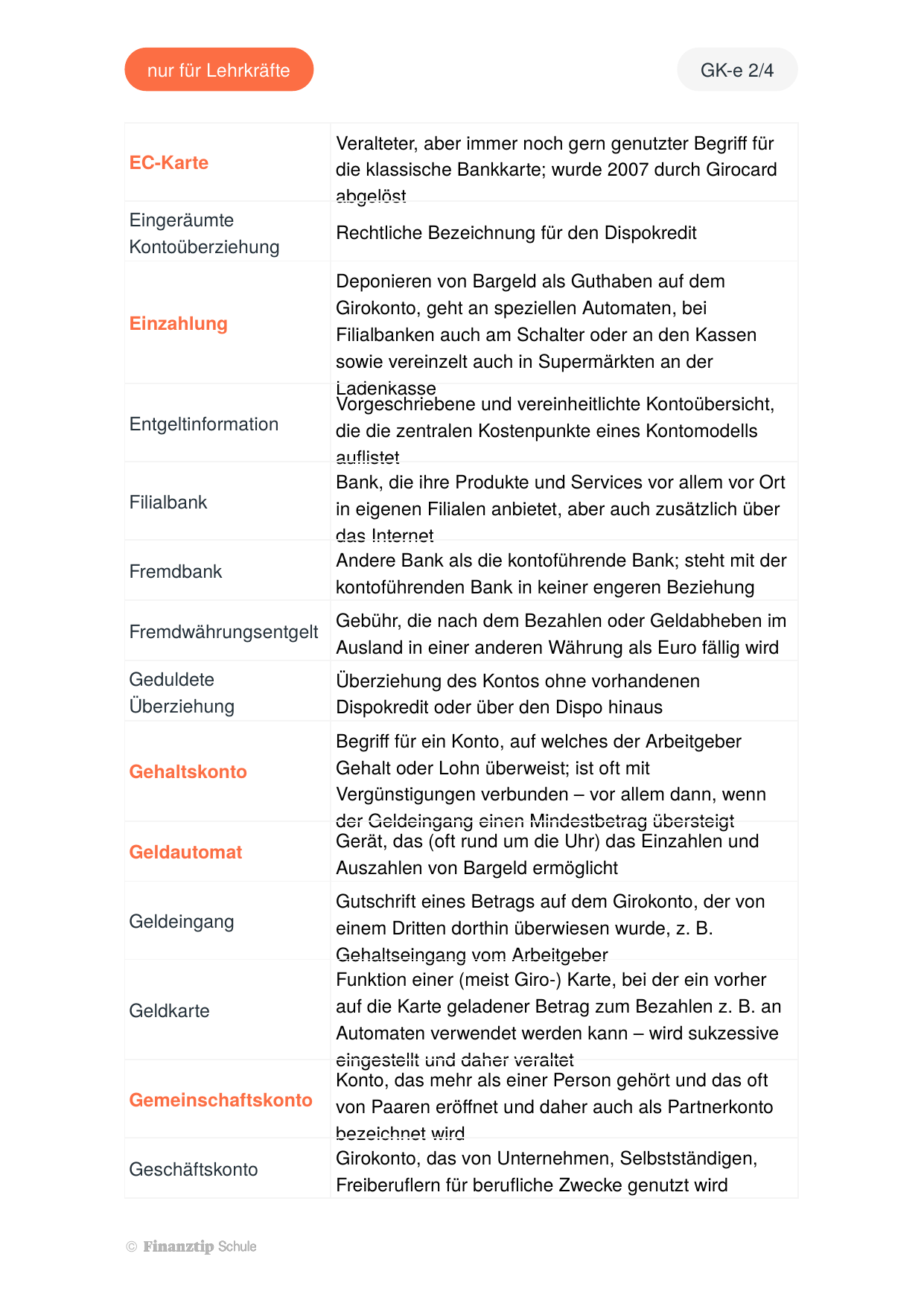

| EC-Karte | Veralteter, aber immer noch gern genutzter Begriff für die klassische Bankkarte; wurde 2007 durch Girocard abgelöst |
| --- | --- |
| Eingeräumte Kontoüberziehung | Rechtliche Bezeichnung für den Dispokredit |
| Einzahlung | Deponieren von Bargeld als Guthaben auf dem Girokonto, geht an speziellen Automaten, bei Filialbanken auch am Schalter oder an den Kassen sowie vereinzelt auch in Supermärkten an der Ladenkasse |
| Entgeltinformation | Vorgeschriebene und vereinheitlichte Kontoübersicht, die die zentralen Kostenpunkte eines Kontomodells auflistet |
| Filialbank | Bank, die ihre Produkte und Services vor allem vor Ort in eigenen Filialen anbietet, aber auch zusätzlich über das Internet |
| Fremdbank | Andere Bank als die kontoführende Bank; steht mit der kontoführenden Bank in keiner engeren Beziehung |
| Fremdwährungsentgelt | Gebühr, die nach dem Bezahlen oder Geldabheben im Ausland in einer anderen Währung als Euro fällig wird |
| Geduldete Überziehung | Überziehung des Kontos ohne vorhandenen Dispokredit oder über den Dispo hinaus |
| Gehaltskonto | Begriff für ein Konto, auf welches der Arbeitgeber Gehalt oder Lohn überweist; ist oft mit Vergünstigungen verbunden – vor allem dann, wenn der Geldeingang einen Mindestbetrag übersteigt |
| Geldautomat | Gerät, das (oft rund um die Uhr) das Einzahlen und Auszahlen von Bargeld ermöglicht |
| Geldeingang | Gutschrift eines Betrags auf dem Girokonto, der von einem Dritten dorthin überwiesen wurde, z. B. Gehaltseingang vom Arbeitgeber |
| Geldkarte | Funktion einer (meist Giro-) Karte, bei der ein vorher auf die Karte geladener Betrag zum Bezahlen z. B. an Automaten verwendet werden kann – wird sukzessive eingestellt und daher veraltet |
| Gemeinschaftskonto | Konto, das mehr als einer Person gehört und das oft von Paaren eröffnet und daher auch als Partnerkonto bezeichnet wird |
| Geschäftskonto | Girokonto, das von Unternehmen, Selbstständigen, Freiberuflern für berufliche Zwecke genutzt wird |